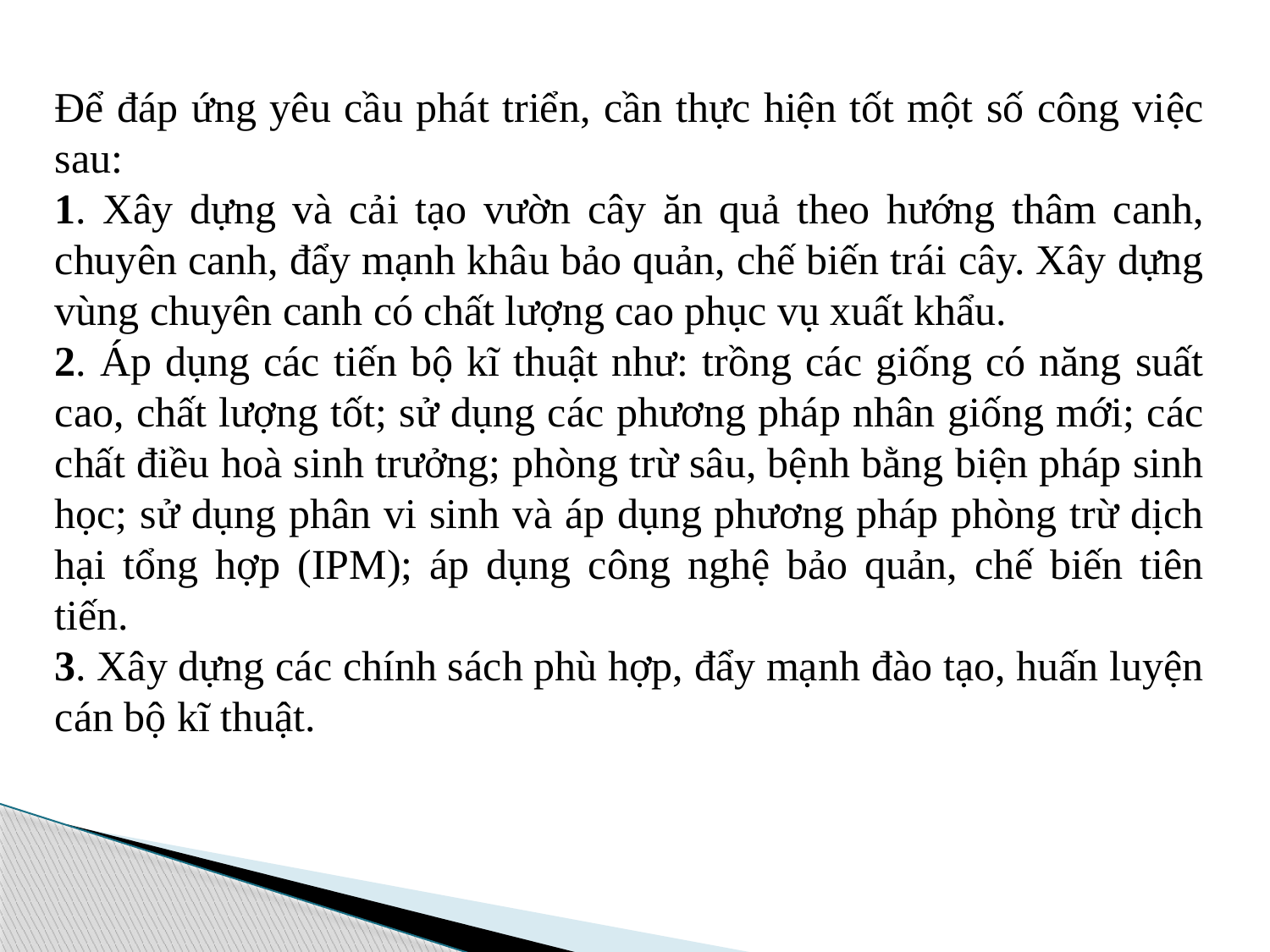

Để đáp ứng yêu cầu phát triển, cần thực hiện tốt một số công việc sau:
1. Xây dựng và cải tạo vườn cây ăn quả theo hướng thâm canh, chuyên canh, đẩy mạnh khâu bảo quản, chế biến trái cây. Xây dựng vùng chuyên canh có chất lượng cao phục vụ xuất khẩu.
2. Áp dụng các tiến bộ kĩ thuật như: trồng các giống có năng suất cao, chất lượng tốt; sử dụng các phương pháp nhân giống mới; các chất điều hoà sinh trưởng; phòng trừ sâu, bệnh bằng biện pháp sinh học; sử dụng phân vi sinh và áp dụng phương pháp phòng trừ dịch hại tổng hợp (IPM); áp dụng công nghệ bảo quản, chế biến tiên tiến.
3. Xây dựng các chính sách phù hợp, đẩy mạnh đào tạo, huấn luyện cán bộ kĩ thuật.